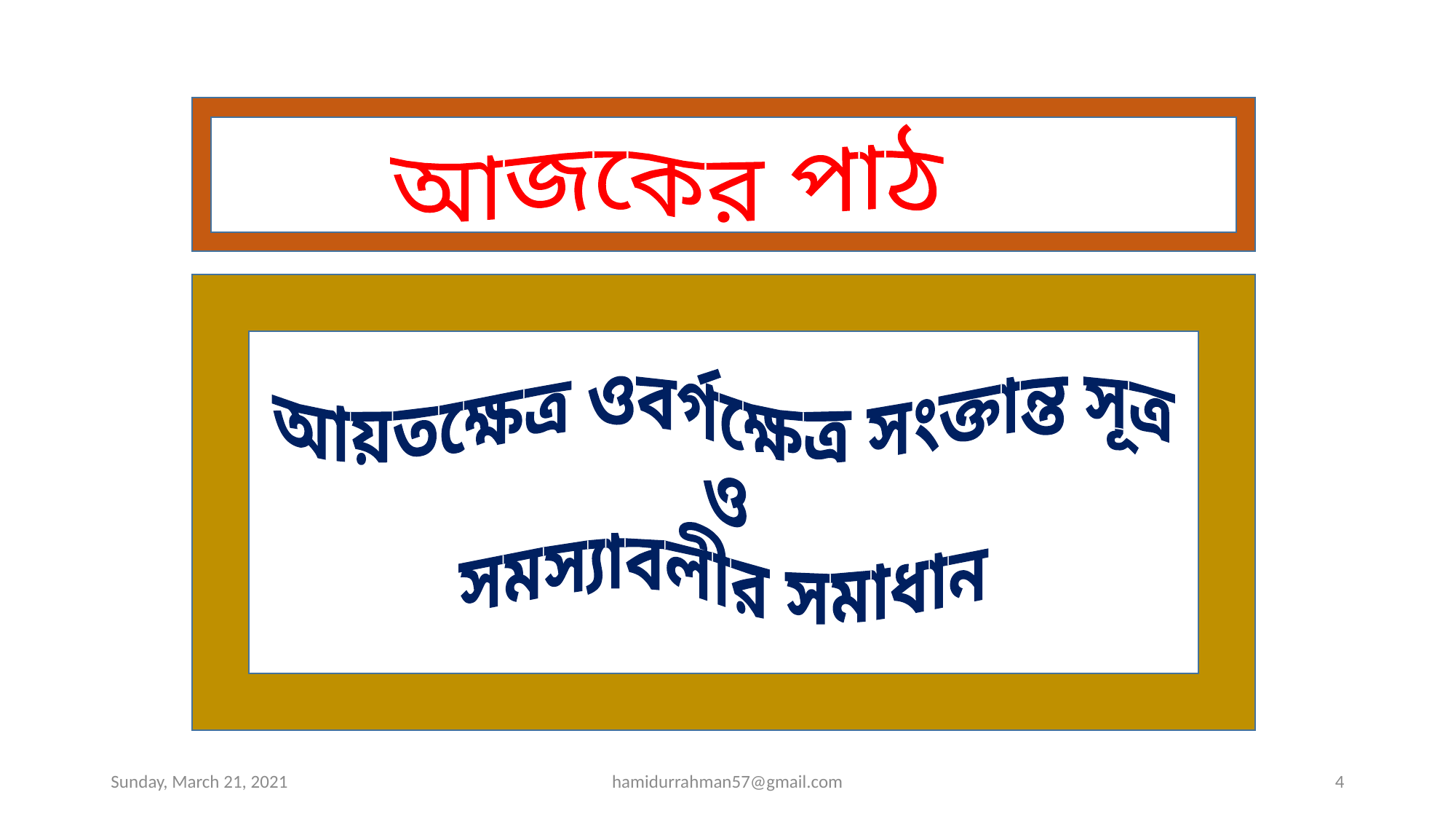

আজকের পাঠ

আয়তক্ষেত্র ওবর্গক্ষেত্র সংক্তান্ত সূত্র
ও
সমস্যাবলীর সমাধান
Sunday, March 21, 2021
hamidurrahman57@gmail.com
4